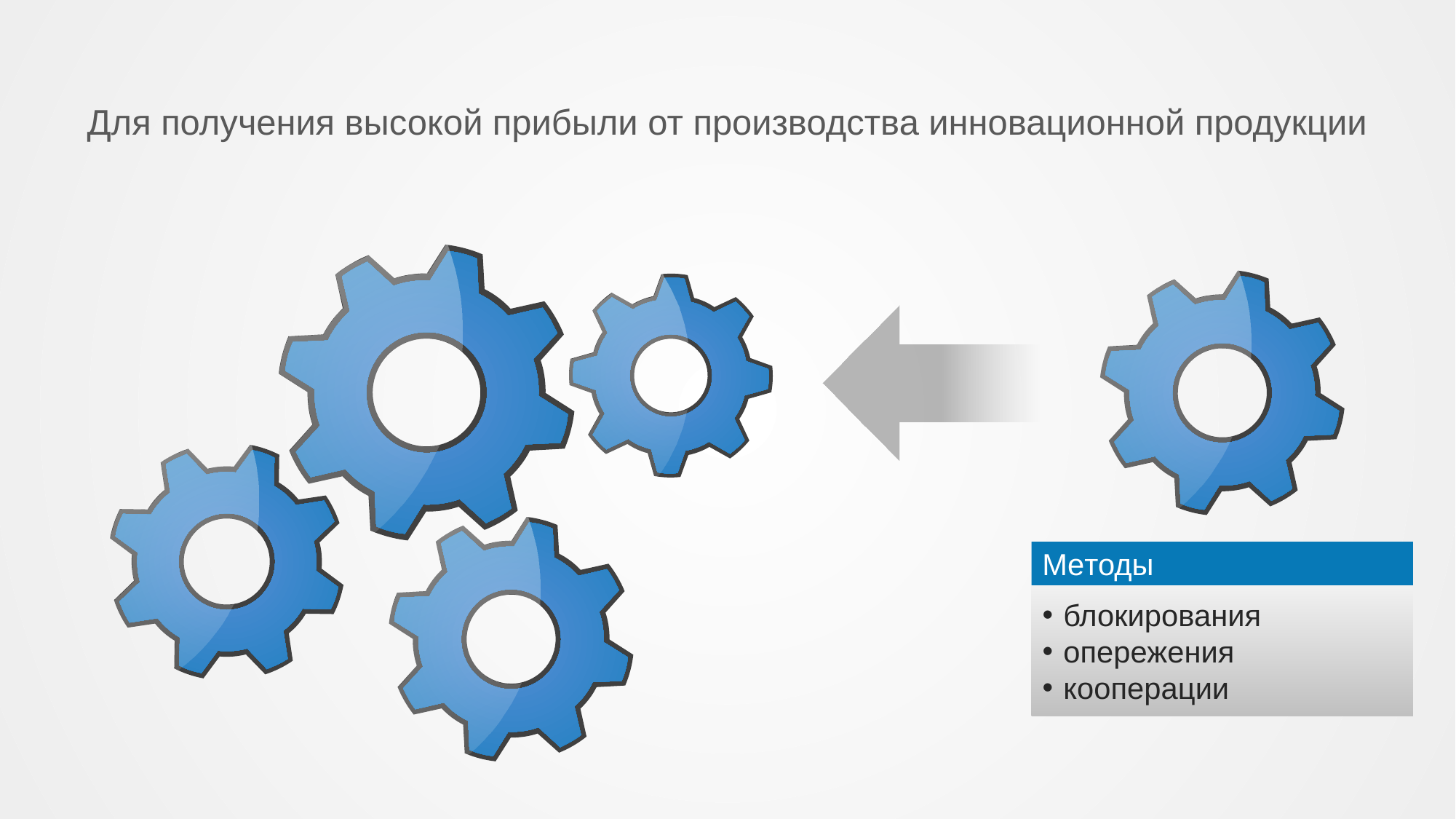

# Для получения высокой прибыли от производства инновационной продукции

Мeтоды
блокирования
опережения
кооперации